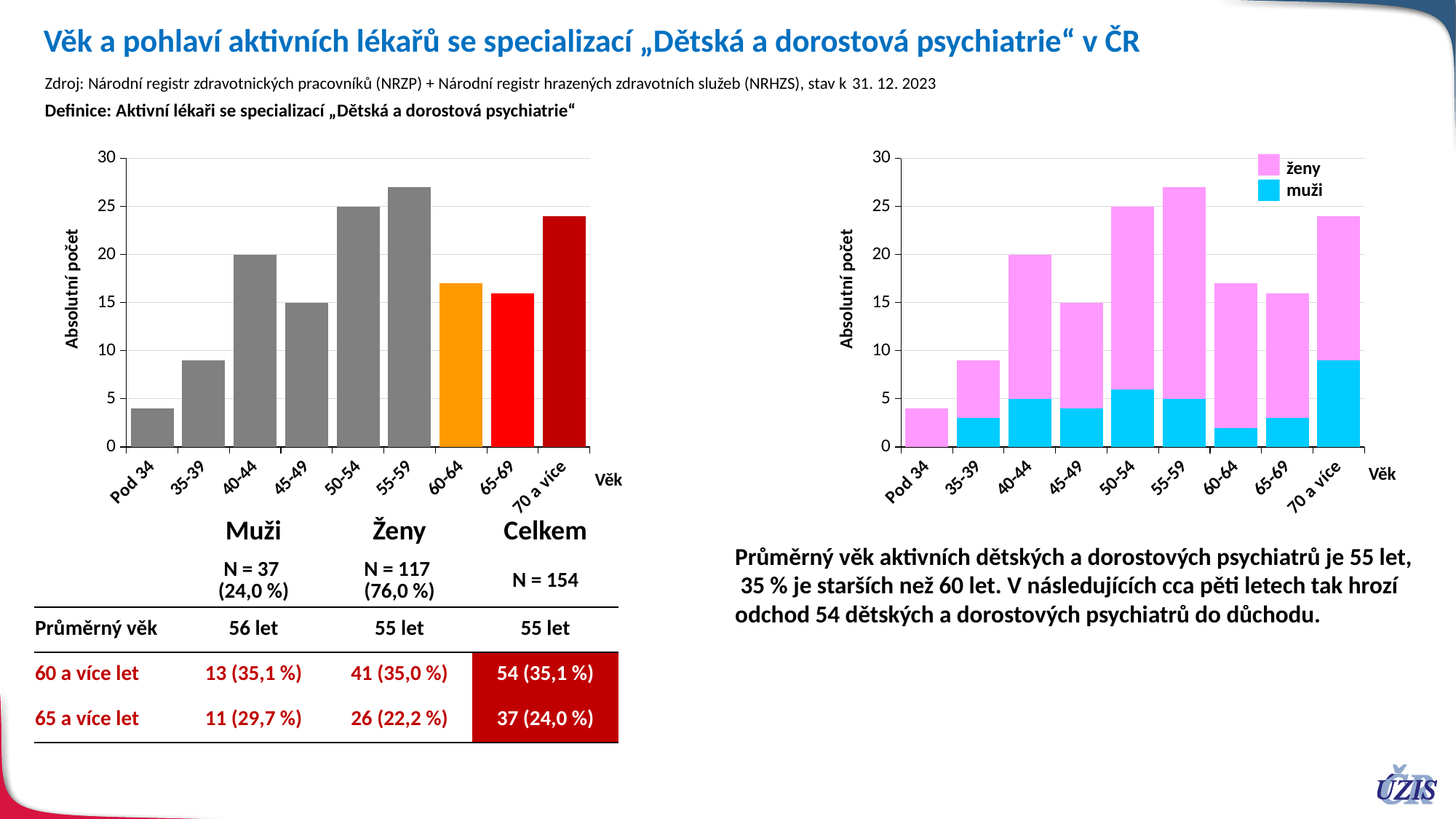

# Věk a pohlaví aktivních lékařů se specializací „Dětská a dorostová psychiatrie“ v ČR
Zdroj: Národní registr zdravotnických pracovníků (NRZP) + Národní registr hrazených zdravotních služeb (NRHZS), stav k 31. 12. 2023
Definice: Aktivní lékaři se specializací „Dětská a dorostová psychiatrie“

### Chart

| Category | celkem |
|---|---|
| Pod 34 | 4.0 |
| 35-39 | 9.0 |
| 40-44 | 20.0 |
| 45-49 | 15.0 |
| 50-54 | 25.0 |
| 55-59 | 27.0 |
| 60-64 | 17.0 |
| 65-69 | 16.0 |
| 70 a více | 24.0 |

### Chart

| Category | m | ž |
|---|---|---|
| Pod 34 | 0.0 | 4.0 |
| 35-39 | 3.0 | 6.0 |
| 40-44 | 5.0 | 15.0 |
| 45-49 | 4.0 | 11.0 |
| 50-54 | 6.0 | 19.0 |
| 55-59 | 5.0 | 22.0 |
| 60-64 | 2.0 | 15.0 |
| 65-69 | 3.0 | 13.0 |
| 70 a více | 9.0 | 15.0 |
ženy
muži

Absolutní počet
Absolutní počet
Věk
Věk
|  | Muži | Ženy | Celkem |
| --- | --- | --- | --- |
|  | N = 37 (24,0 %) | N = 117 (76,0 %) | N = 154 |
| Průměrný věk | 56 let | 55 let | 55 let |
| 60 a více let | 13 (35,1 %) | 41 (35,0 %) | 54 (35,1 %) |
| 65 a více let | 11 (29,7 %) | 26 (22,2 %) | 37 (24,0 %) |
Průměrný věk aktivních dětských a dorostových psychiatrů je 55 let,  35 % je starších než 60 let. V následujících cca pěti letech tak hrozí odchod 54 dětských a dorostových psychiatrů do důchodu.